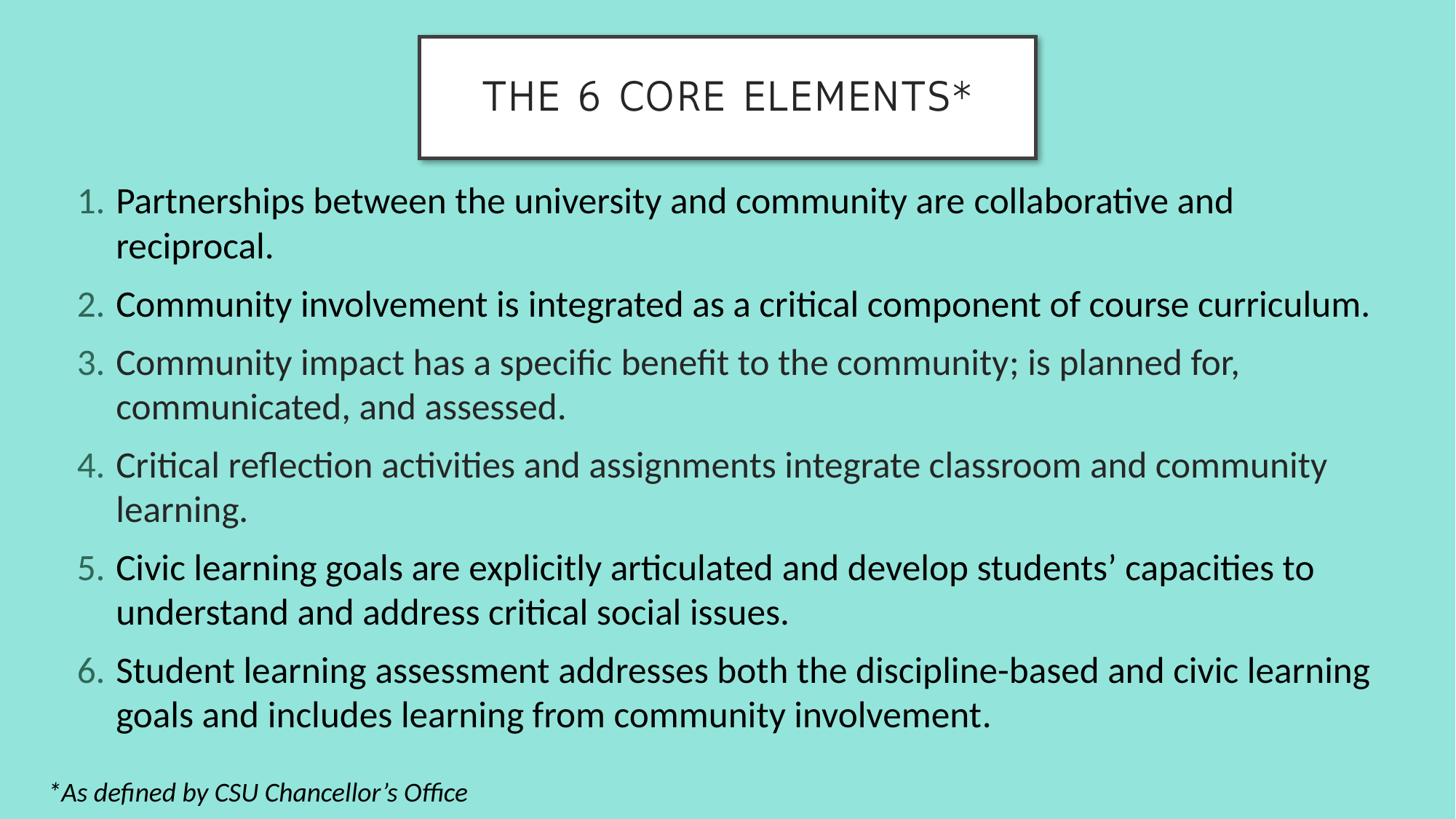

# The 6 core Elements*
Partnerships between the university and community are collaborative and reciprocal.
Community involvement is integrated as a critical component of course curriculum.
Community impact has a specific benefit to the community; is planned for, communicated, and assessed.
Critical reflection activities and assignments integrate classroom and community learning.
Civic learning goals are explicitly articulated and develop students’ capacities to understand and address critical social issues.
Student learning assessment addresses both the discipline-based and civic learning goals and includes learning from community involvement.

*As defined by CSU Chancellor’s Office